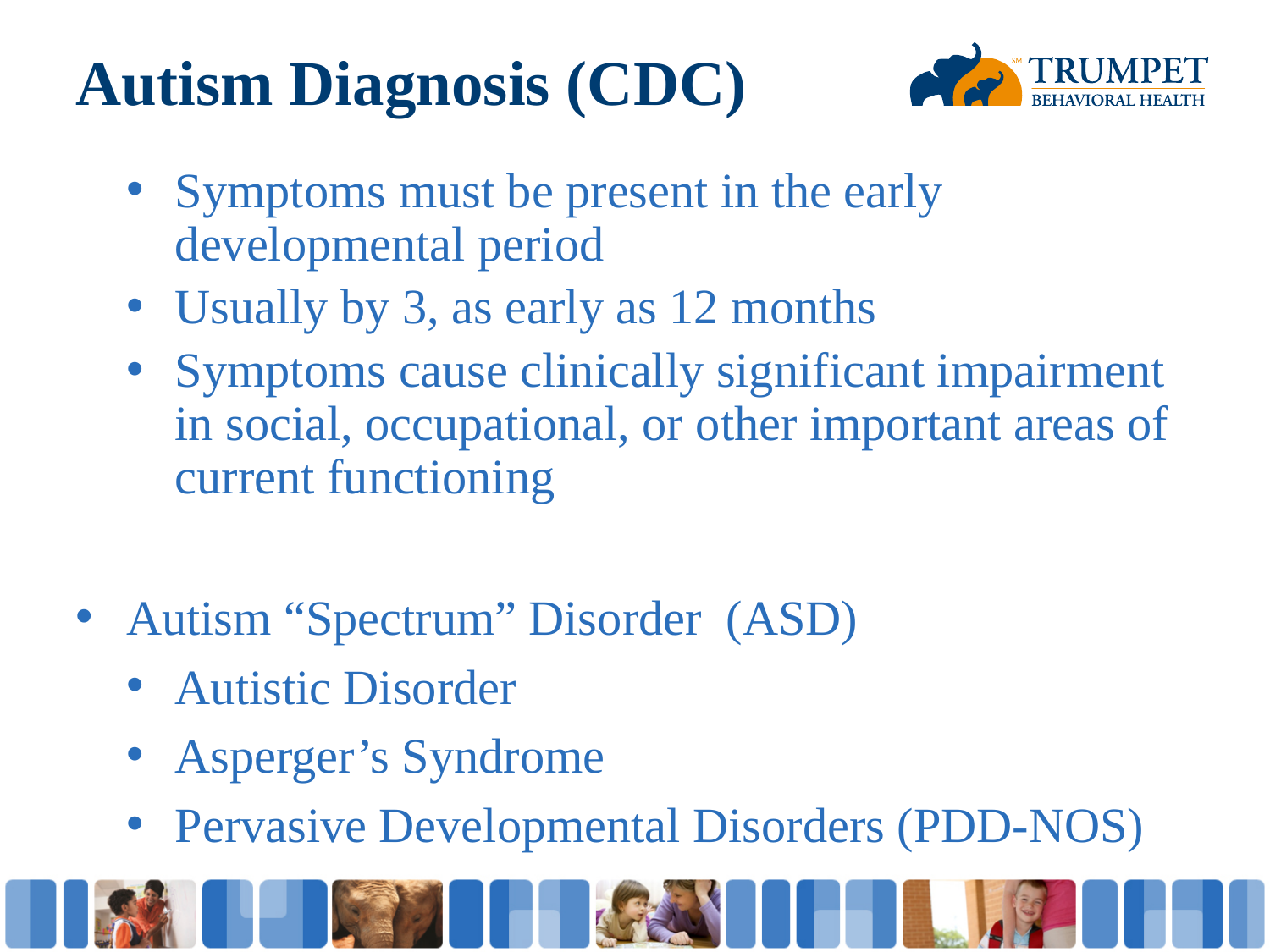

# Autism Diagnosis (CDC)
Symptoms must be present in the early developmental period
Usually by 3, as early as 12 months
Symptoms cause clinically significant impairment in social, occupational, or other important areas of current functioning

Autism “Spectrum” Disorder  (ASD)
Autistic Disorder
Asperger’s Syndrome
Pervasive Developmental Disorders (PDD-NOS)